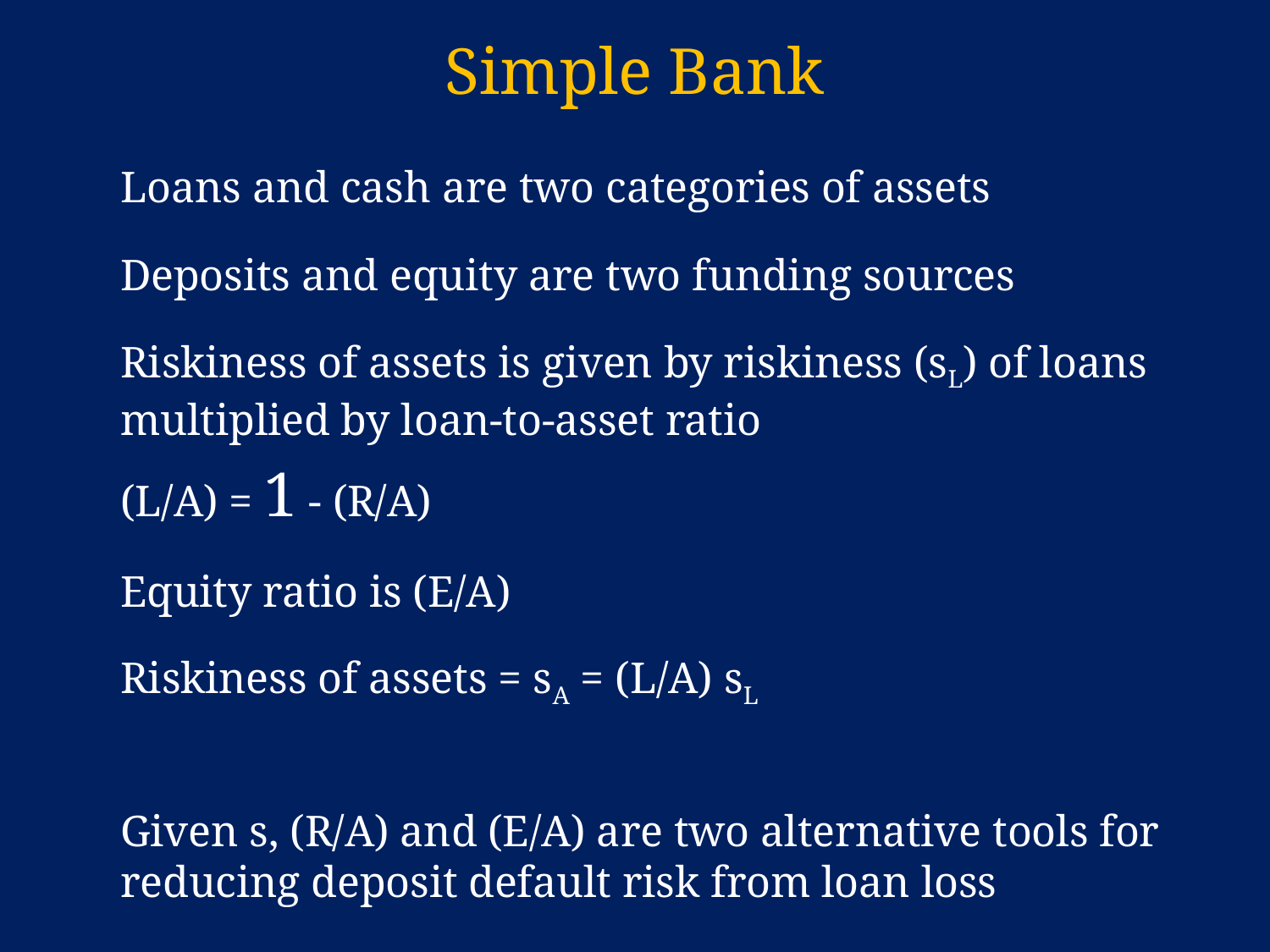

# Simple Bank
	Loans and cash are two categories of assets

	Deposits and equity are two funding sources

	Riskiness of assets is given by riskiness (sL) of loans multiplied by loan-to-asset ratio
	(L/A) = 1 - (R/A)

	Equity ratio is (E/A)

	Riskiness of assets = sA = (L/A) sL

	Given s, (R/A) and (E/A) are two alternative tools for reducing deposit default risk from loan loss